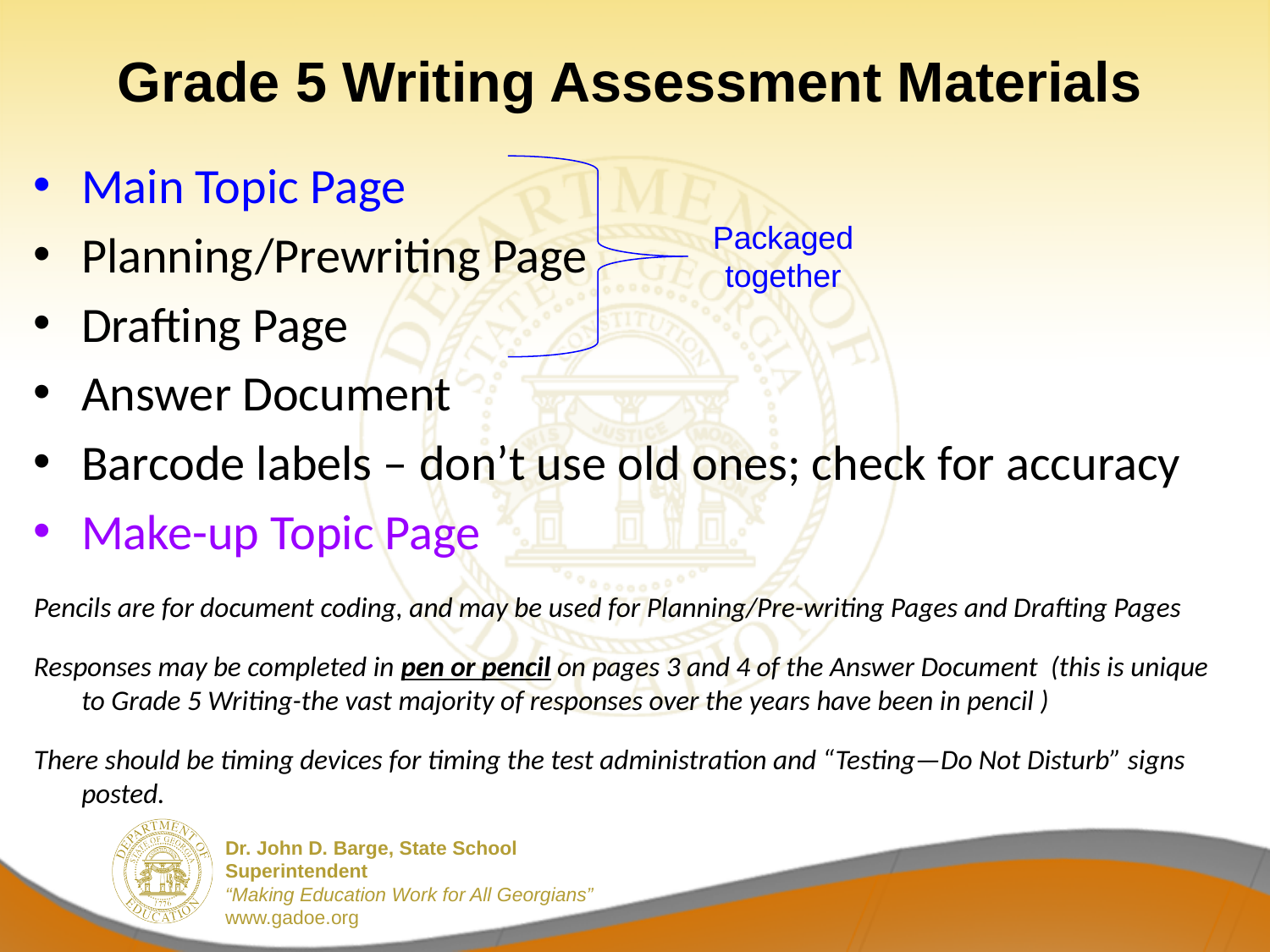

# Grade 5 Writing Assessment Materials
Main Topic Page
Planning/Prewriting Page
Drafting Page
Answer Document
Barcode labels – don’t use old ones; check for accuracy
Make-up Topic Page

Pencils are for document coding, and may be used for Planning/Pre-writing Pages and Drafting Pages

Responses may be completed in pen or pencil on pages 3 and 4 of the Answer Document  (this is unique to Grade 5 Writing-the vast majority of responses over the years have been in pencil )

There should be timing devices for timing the test administration and “Testing—Do Not Disturb” signs posted.

Packaged together